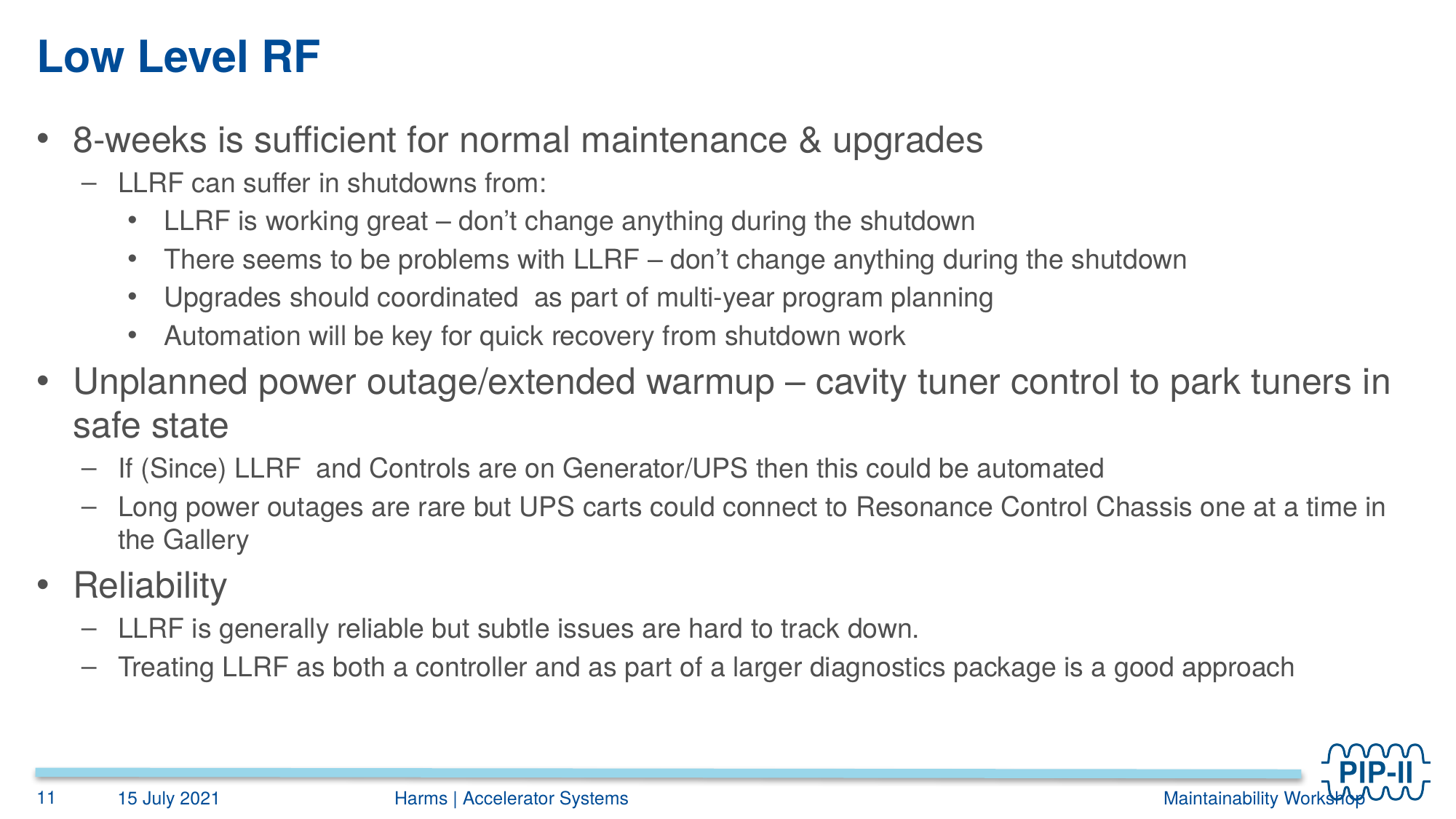

# Low Level RF
8-weeks is sufficient for normal maintenance & upgrades
LLRF can suffer in shutdowns from:
LLRF is working great – don’t change anything during the shutdown
There seems to be problems with LLRF – don’t change anything during the shutdown
Upgrades should coordinated  as part of multi-year program planning
Automation will be key for quick recovery from shutdown work
Unplanned power outage/extended warmup – cavity tuner control to park tuners in safe state
If (Since) LLRF  and Controls are on Generator/UPS then this could be automated
Long power outages are rare but UPS carts could connect to Resonance Control Chassis one at a time in the Gallery
Reliability
LLRF is generally reliable but subtle issues are hard to track down.
Treating LLRF as both a controller and as part of a larger diagnostics package is a good approach
11
15 July 2021
Harms | Accelerator Systems					 Maintainability Workshop